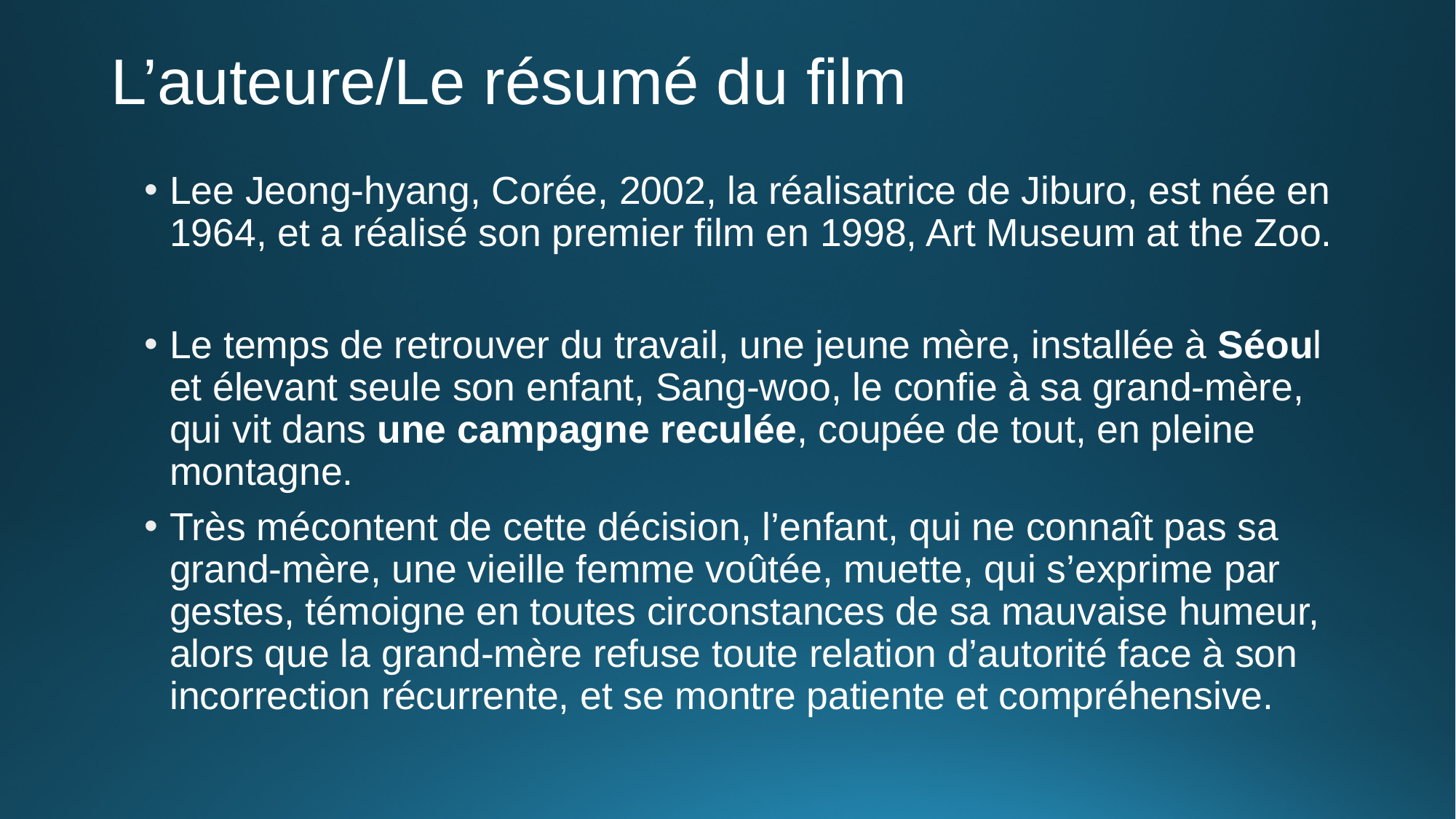

# L’auteure/Le résumé du film
Lee Jeong-hyang, Corée, 2002, la réalisatrice de Jiburo, est née en 1964, et a réalisé son premier film en 1998, Art Museum at the Zoo.

Le temps de retrouver du travail, une jeune mère, installée à Séoul et élevant seule son enfant, Sang-woo, le confie à sa grand-mère, qui vit dans une campagne reculée, coupée de tout, en pleine montagne.
Très mécontent de cette décision, l’enfant, qui ne connaît pas sa grand-mère, une vieille femme voûtée, muette, qui s’exprime par gestes, témoigne en toutes circonstances de sa mauvaise humeur, alors que la grand-mère refuse toute relation d’autorité face à son incorrection récurrente, et se montre patiente et compréhensive.